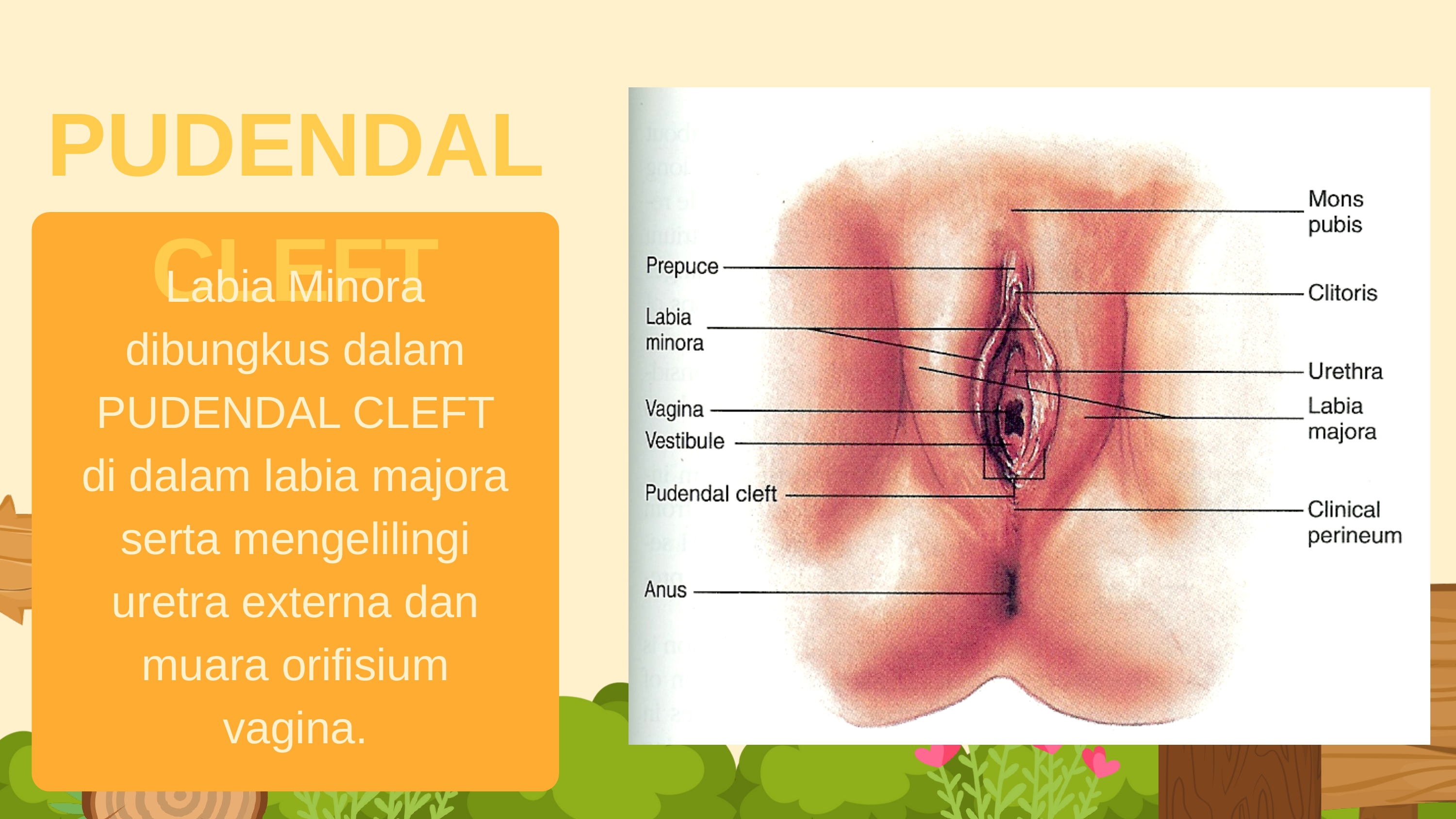

PUDENDAL CLEFT

Labia Minora dibungkus dalam PUDENDAL CLEFT di dalam labia majora serta mengelilingi uretra externa dan muara orifisium vagina.